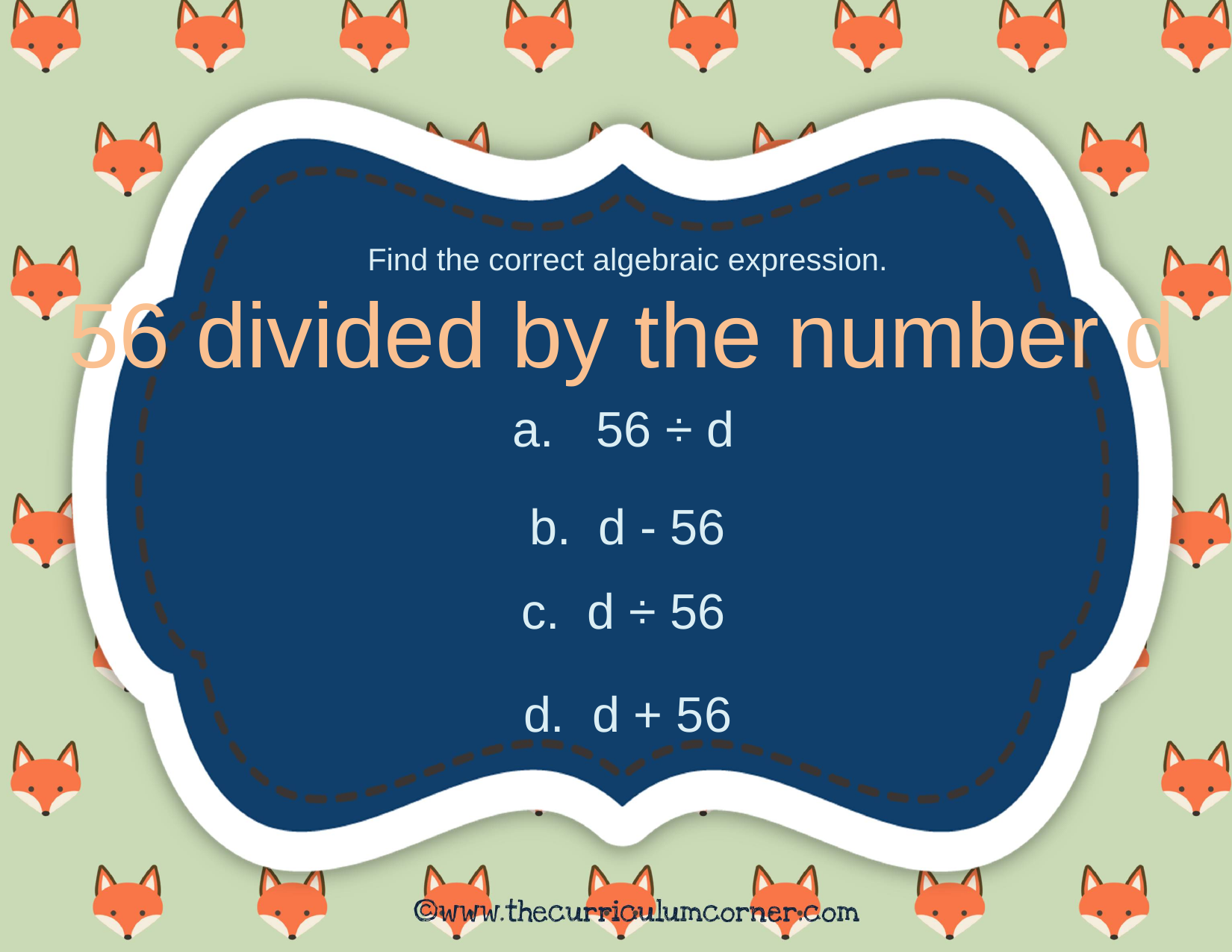

Find the correct algebraic expression.
56 divided by the number d
  56 ÷ d
b.  d - 56
c.  d ÷ 56
d.  d + 56